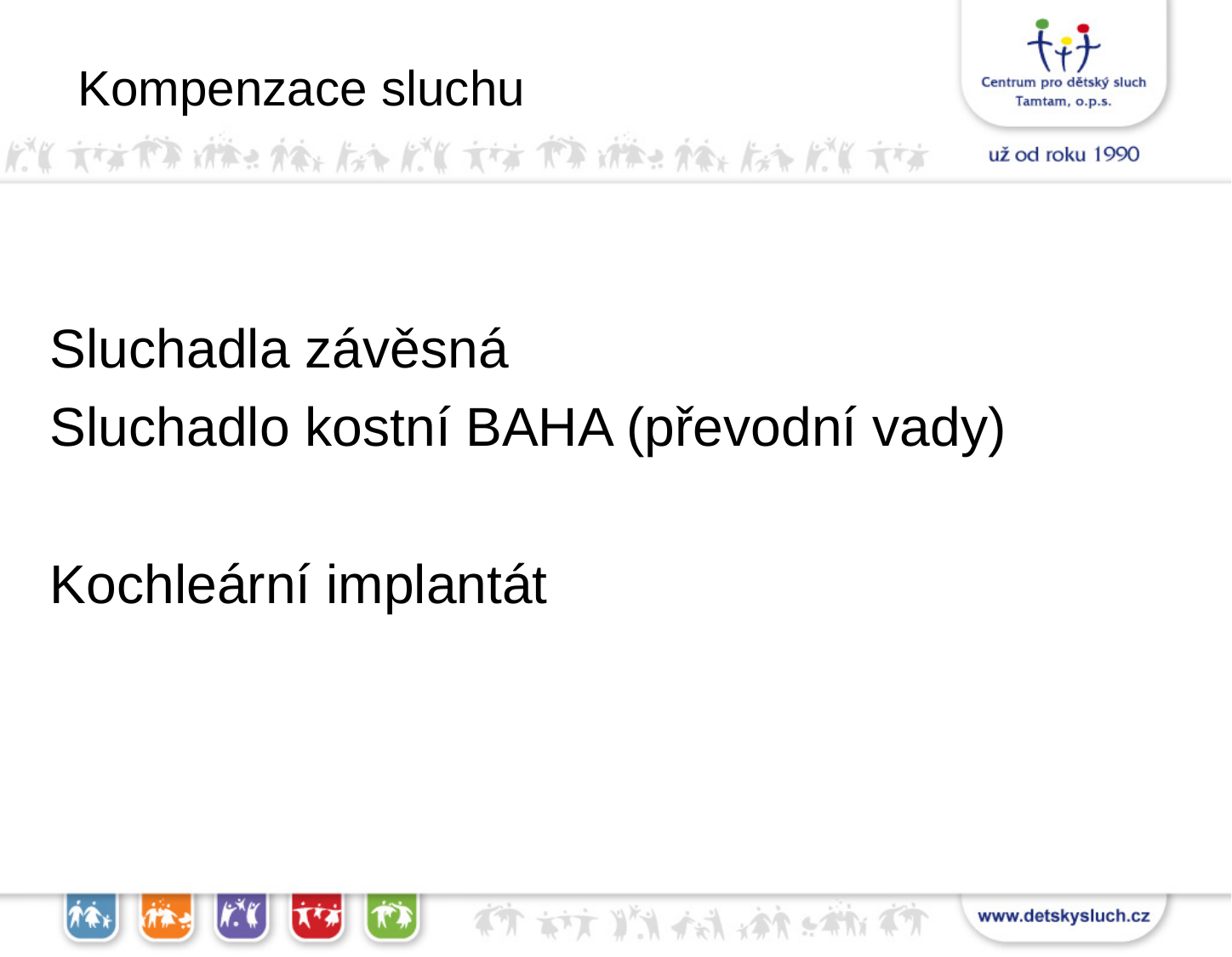

Kompenzace sluchu

Sluchadla závěsná
Sluchadlo kostní BAHA (převodní vady)

Kochleární implantát